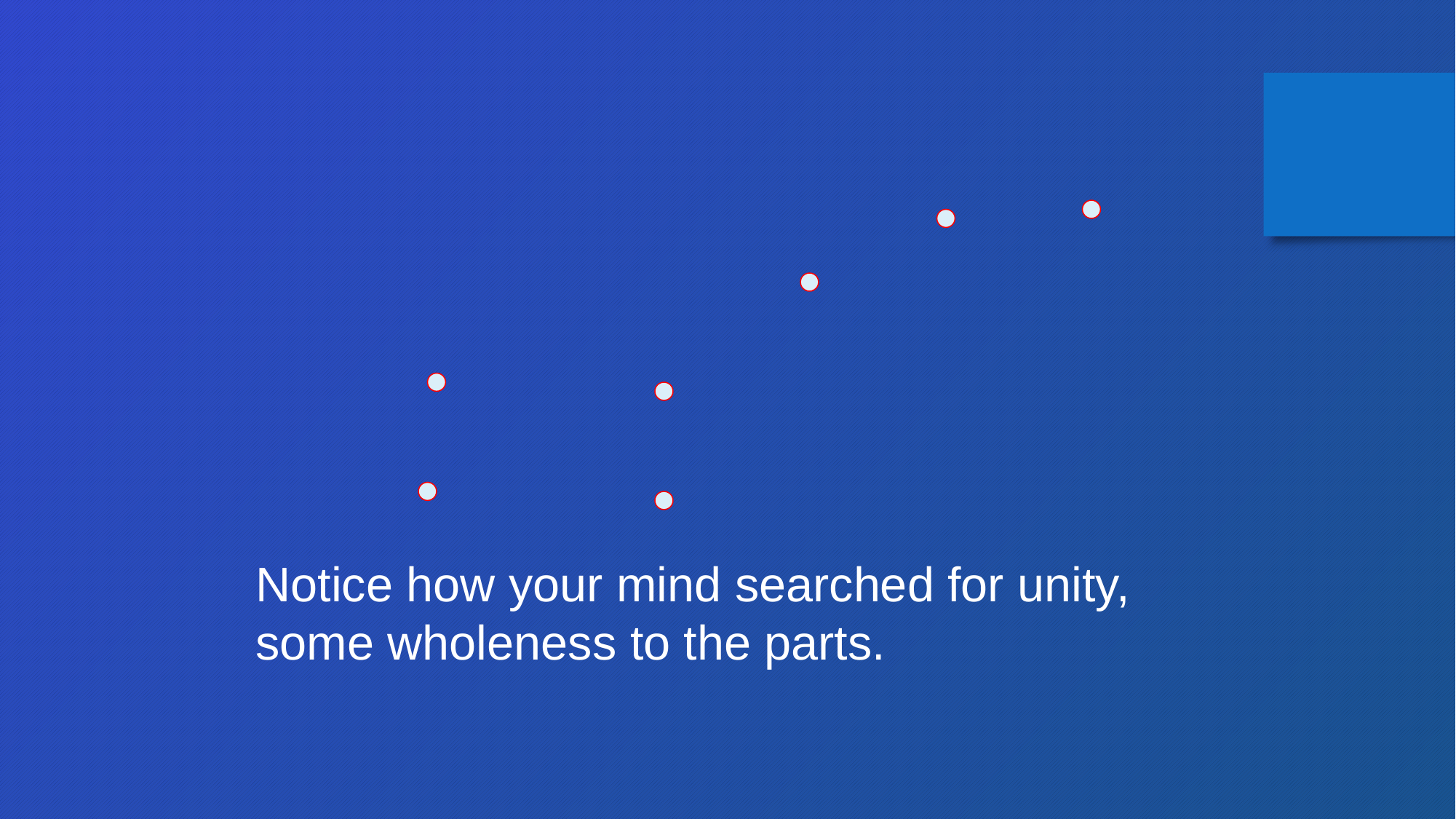

Notice how your mind searched for unity,
some wholeness to the parts.